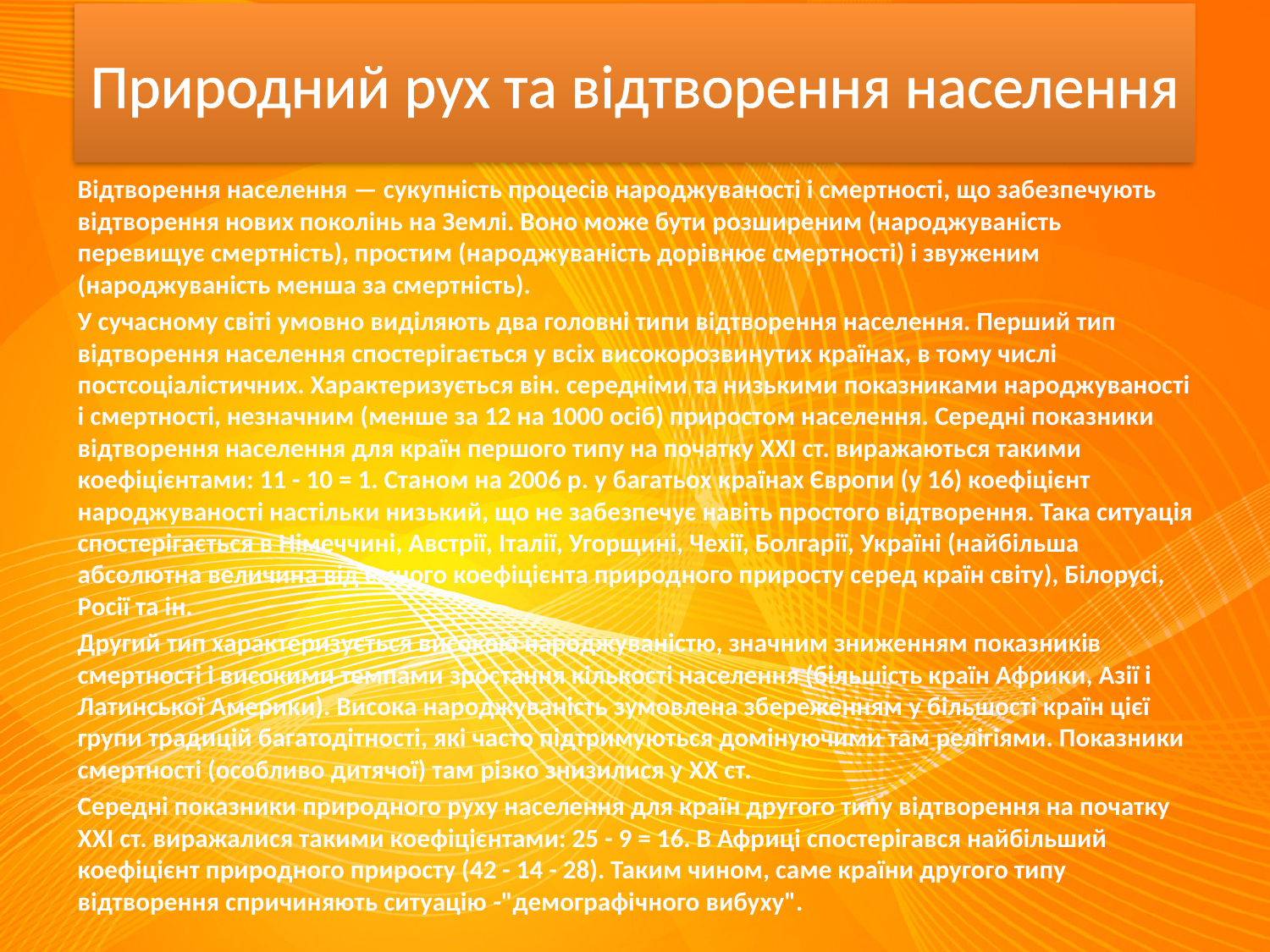

# Природний рух та відтворення населення
Відтворення населення — сукупність процесів народжуваності і смертності, що забезпечують відтворення нових поколінь на Землі. Воно може бути розширеним (народжуваність перевищує смертність), простим (народжуваність дорівнює смертності) і звуженим (народжуваність менша за смертність).
У сучасному світі умовно виділяють два головні типи відтворення населення. Перший тип відтворення населення спостерігається у всіх високорозвинутих країнах, в тому числі постсоціалістичних. Характеризується він. середніми та низькими показниками народжуваності і смертності, незначним (менше за 12 на 1000 осіб) приростом населення. Середні показники відтворення населення для країн першого типу на початку XXI ст. виражаються такими коефіцієнтами: 11 - 10 = 1. Станом на 2006 р. у багатьох країнах Європи (у 16) коефіцієнт народжуваності настільки низький, що не забезпечує навіть простого відтворення. Така ситуація спостерігається в Німеччині, Австрії, Італії, Угорщині, Чехії, Болгарії, Україні (найбільша абсолютна величина від'ємного коефіцієнта природного приросту серед країн світу), Білорусі, Росії та ін.
Другий тип характеризується високою народжуваністю, значним зниженням показників смертності і високими темпами зростання кількості населення (більшість країн Африки, Азії і Латинської Америки). Висока народжуваність зумовлена збереженням у більшості країн цієї групи традицій багатодітності, які часто підтримуються домінуючими там релігіями. Показники смертності (особливо дитячої) там різко знизилися у XX ст.
Середні показники природного руху населення для країн другого типу відтворення на початку XXI ст. виражалися такими коефіцієнтами: 25 - 9 = 16. В Африці спостерігався найбільший коефіцієнт природного приросту (42 - 14 - 28). Таким чином, саме країни другого типу відтворення спричиняють ситуацію -"демографічного вибуху".